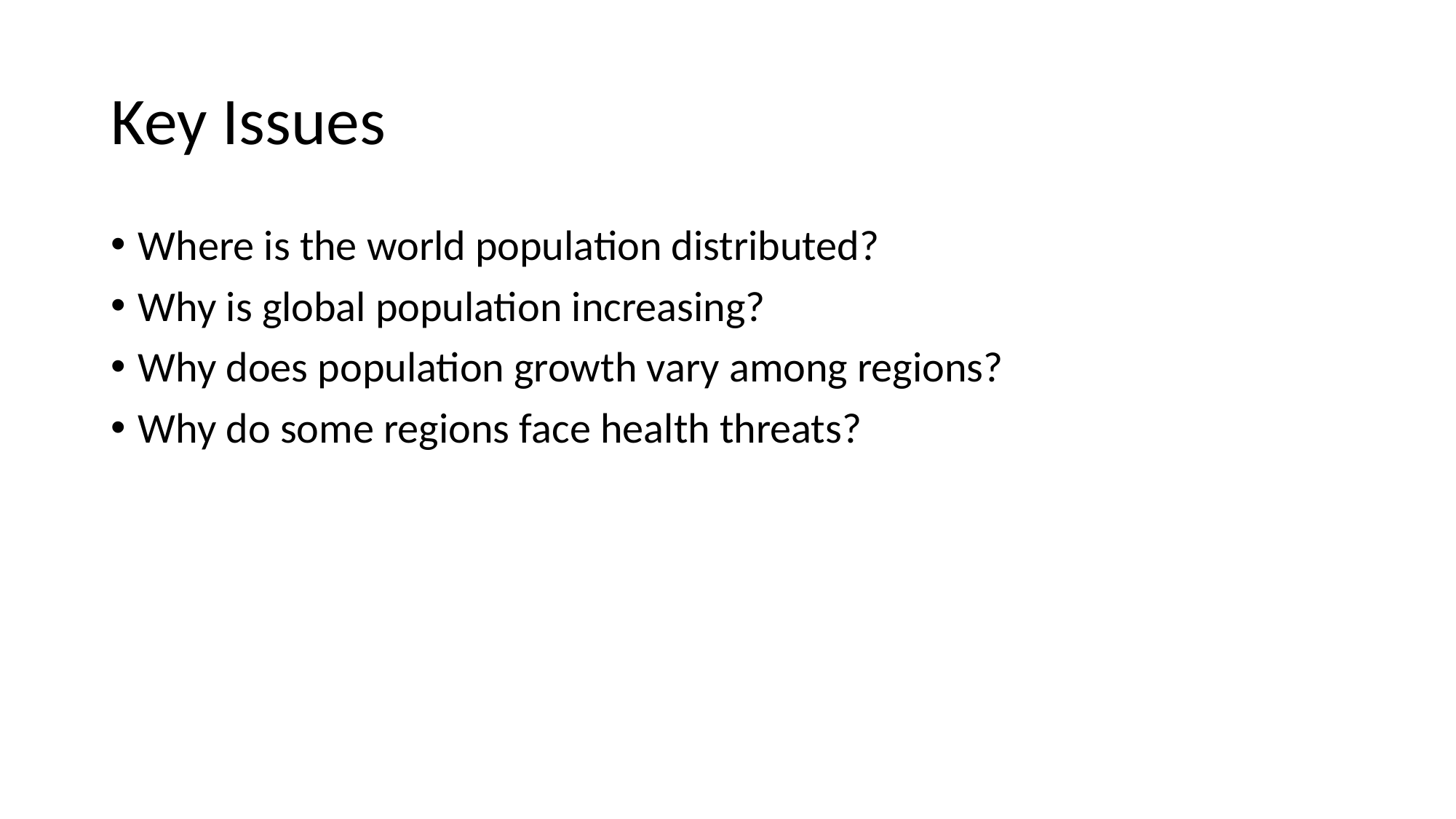

# Key Issues
Where is the world population distributed?
Why is global population increasing?
Why does population growth vary among regions?
Why do some regions face health threats?